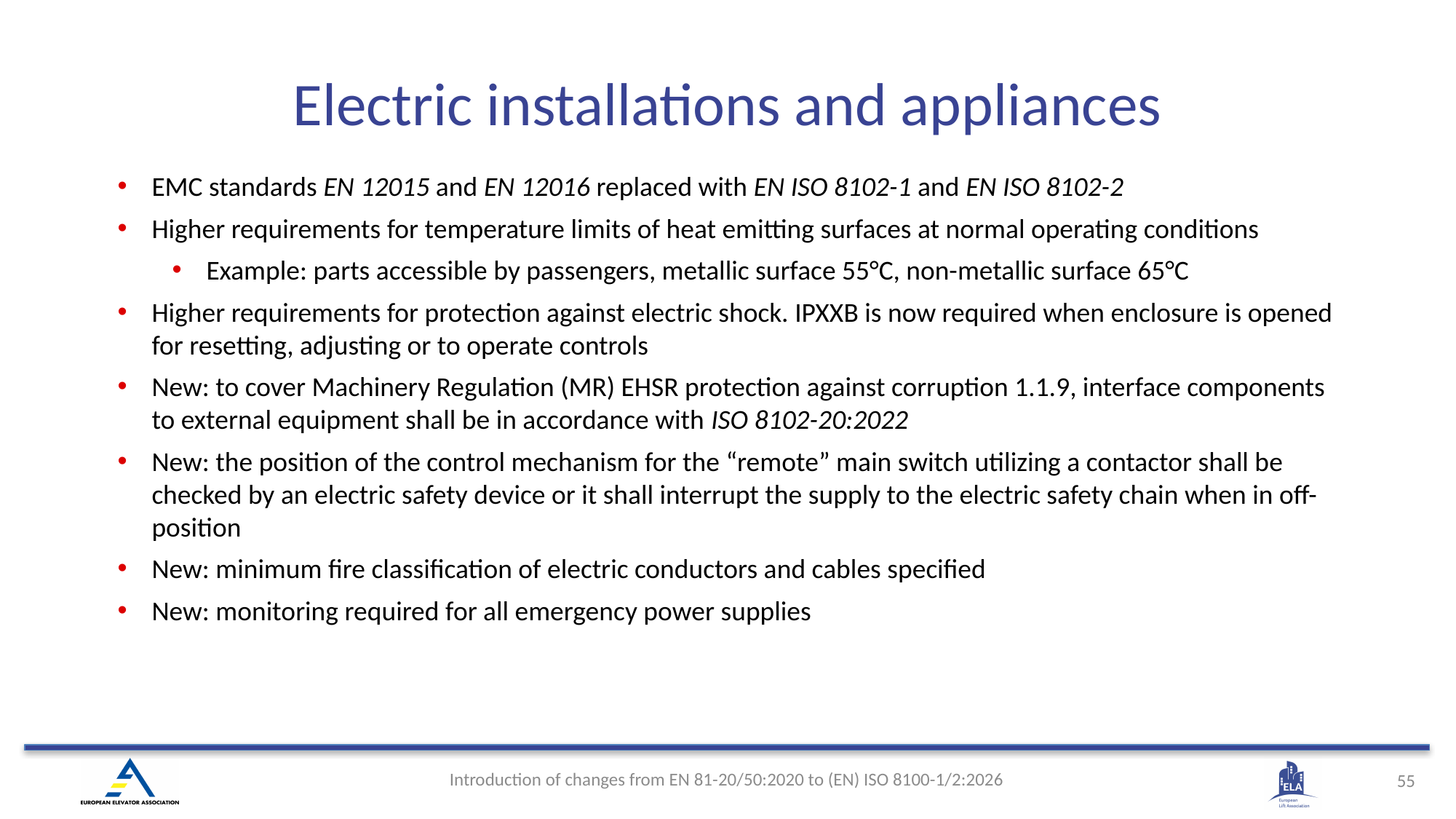

# Electric installations and appliances
EMC standards EN 12015 and EN 12016 replaced with EN ISO 8102-1 and EN ISO 8102-2
Higher requirements for temperature limits of heat emitting surfaces at normal operating conditions
Example: parts accessible by passengers, metallic surface 55°C, non-metallic surface 65°C
Higher requirements for protection against electric shock. IPXXB is now required when enclosure is opened for resetting, adjusting or to operate controls
New: to cover Machinery Regulation (MR) EHSR protection against corruption 1.1.9, interface components to external equipment shall be in accordance with ISO 8102-20:2022
New: the position of the control mechanism for the “remote” main switch utilizing a contactor shall be checked by an electric safety device or it shall interrupt the supply to the electric safety chain when in off-position
New: minimum fire classification of electric conductors and cables specified
New: monitoring required for all emergency power supplies